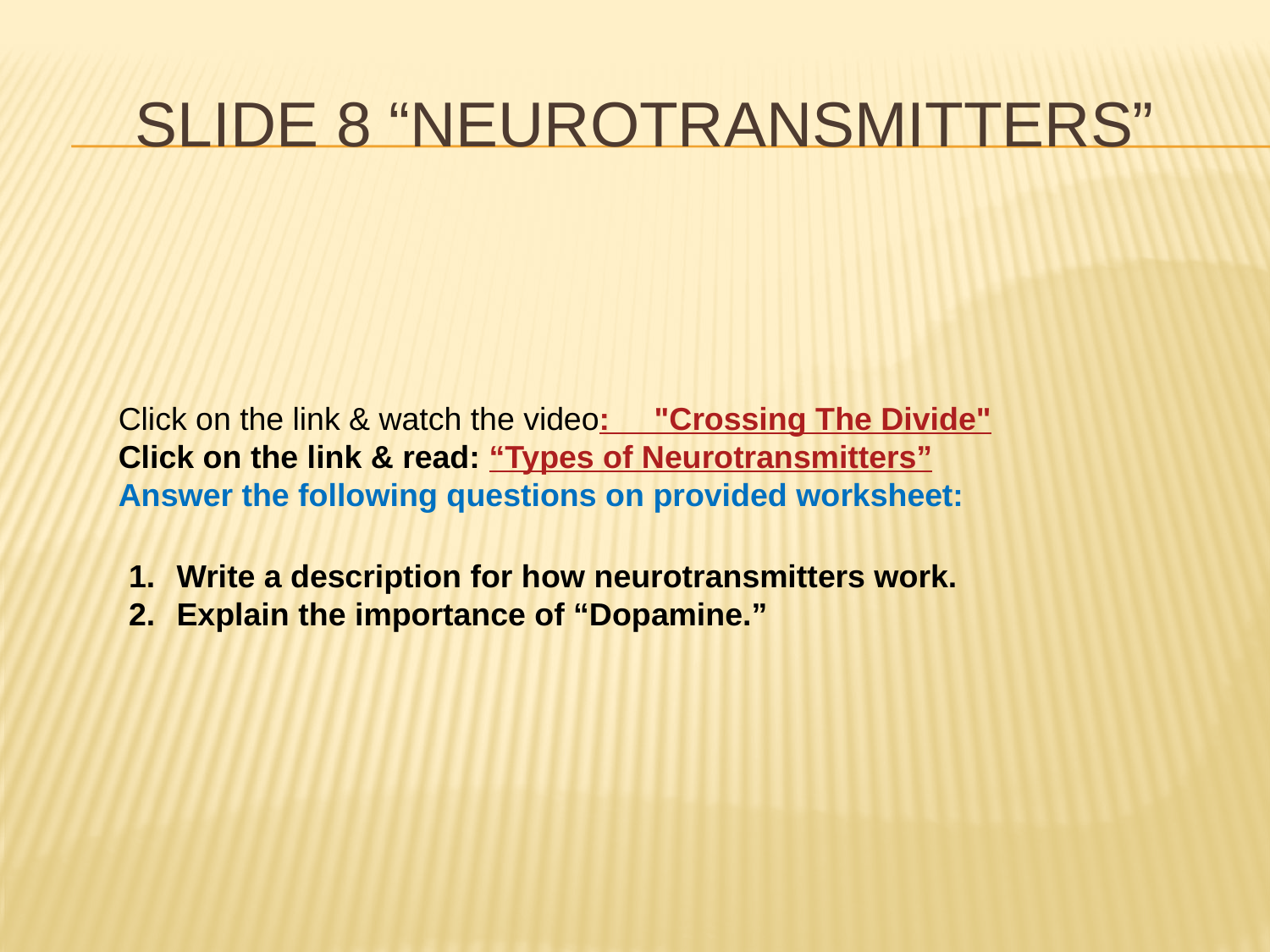

# Slide 8 “Neurotransmitters”
Click on the link & watch the video:     "Crossing The Divide"
Click on the link & read: “Types of Neurotransmitters”
Answer the following questions on provided worksheet:

Write a description for how neurotransmitters work.
Explain the importance of “Dopamine.”